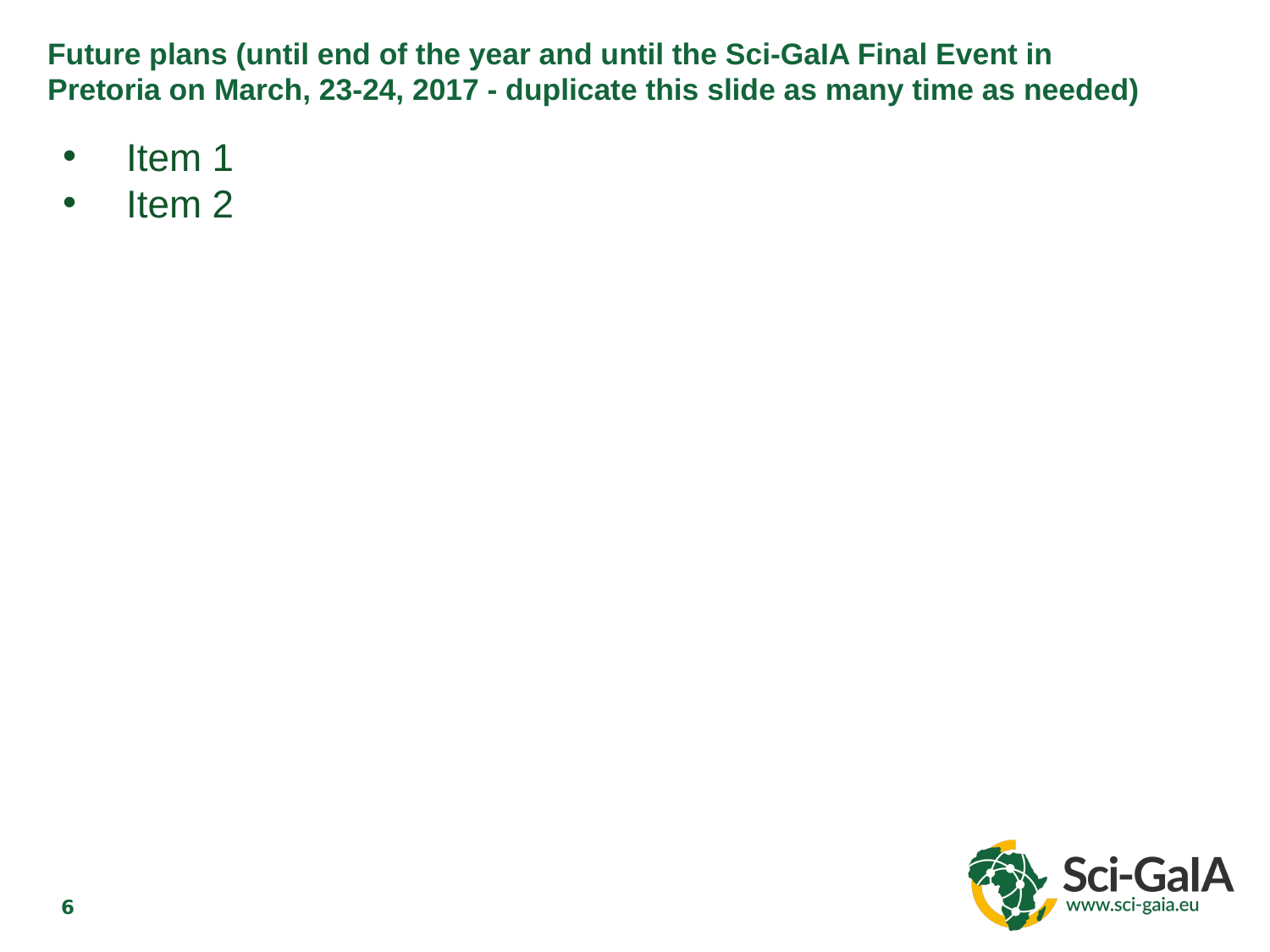

Future plans (until end of the year and until the Sci-GaIA Final Event in Pretoria on March, 23-24, 2017 - duplicate this slide as many time as needed)
Item 1
Item 2
6